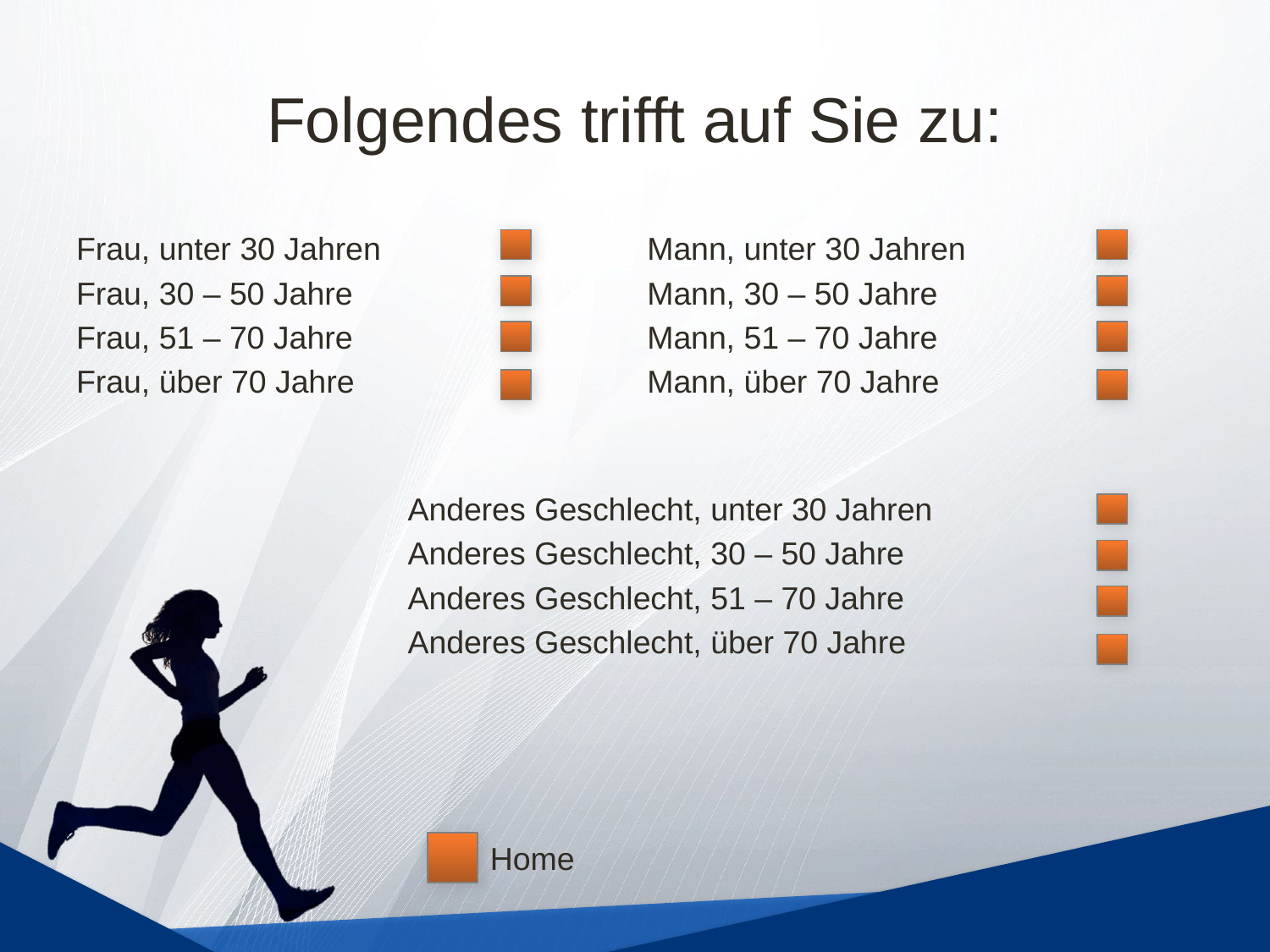

# Folgendes trifft auf Sie zu:
Frau, unter 30 Jahren
Frau, 30 – 50 Jahre
Frau, 51 – 70 Jahre
Frau, über 70 Jahre
Mann, unter 30 Jahren
Mann, 30 – 50 Jahre
Mann, 51 – 70 Jahre
Mann, über 70 Jahre

Anderes Geschlecht, unter 30 Jahren
Anderes Geschlecht, 30 – 50 Jahre
Anderes Geschlecht, 51 – 70 Jahre
Anderes Geschlecht, über 70 Jahre